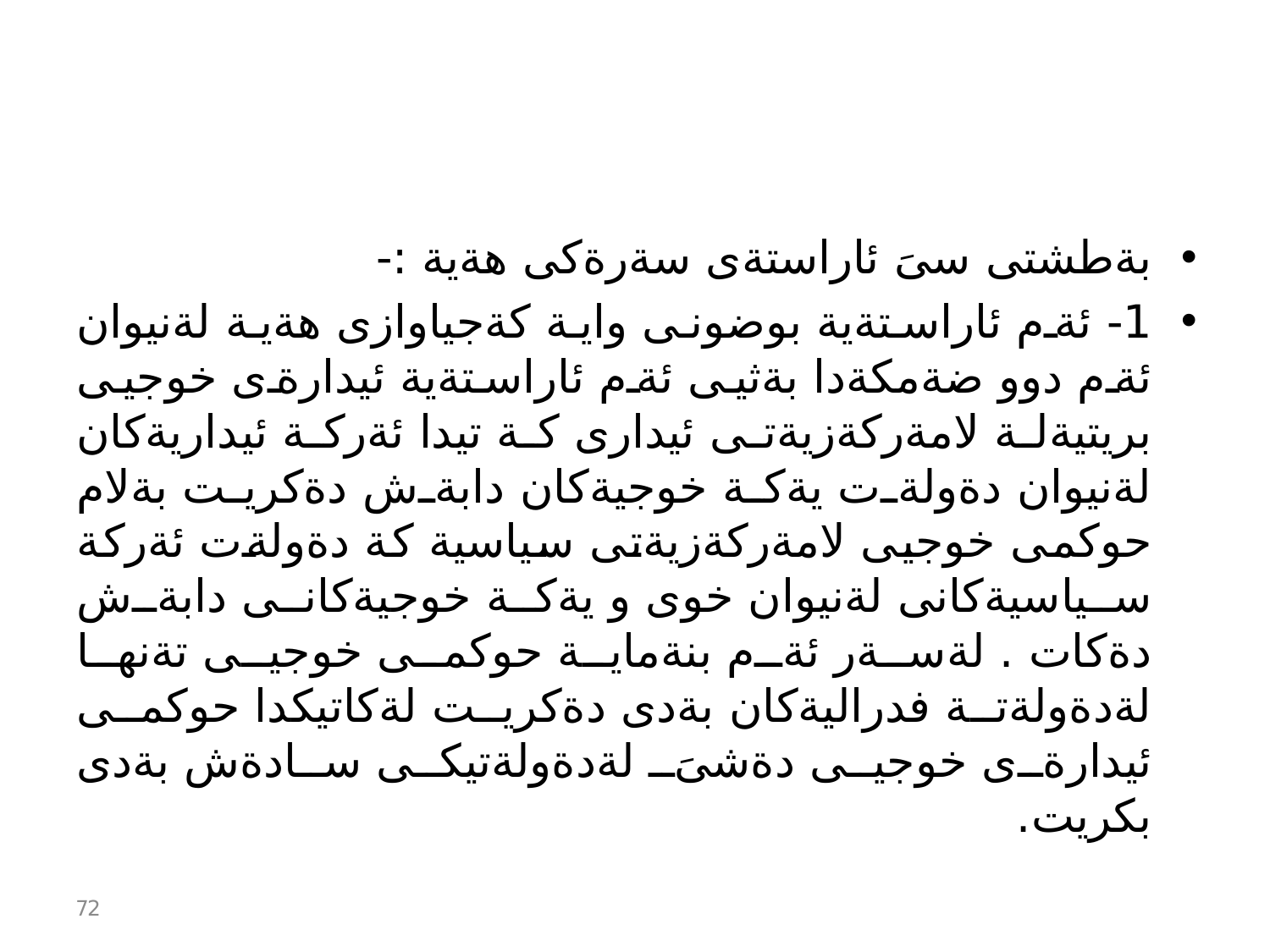

#
بةطشتى سىَ ئاراستةى سةرةكى هةية :-
1- ئةم ئاراستةية بوضونى واية كةجياوازى هةية لةنيوان ئةم دوو ضةمكةدا بةثيى ئةم ئاراستةية ئيدارةى خوجيى بريتيةلة لامةركةزيةتى ئيدارى كة تيدا ئةركة ئيداريةكان لةنيوان دةولةت يةكة خوجيةكان دابةش دةكريت بةلام حوكمى خوجيى لامةركةزيةتى سياسية كة دةولةت ئةركة سياسيةكانى لةنيوان خوى و يةكة خوجيةكانى دابةش دةكات . لةسةر ئةم بنةماية حوكمى خوجيى تةنها لةدةولةتة فدراليةكان بةدى دةكريت لةكاتيكدا حوكمى ئيدارةى خوجيى دةشىَ لةدةولةتيكى سادةش بةدى بكريت.
72